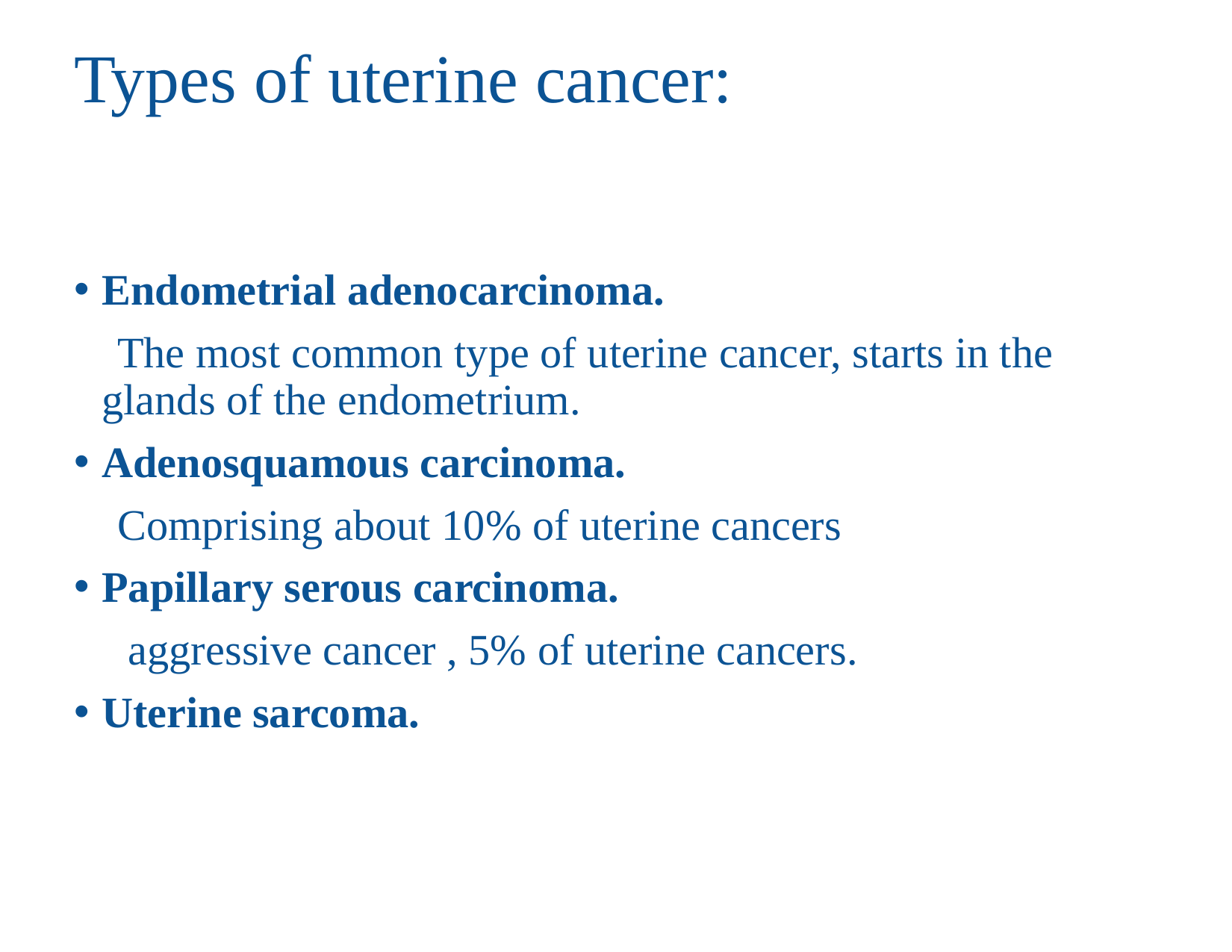

# Types of uterine cancer:
Endometrial adenocarcinoma.
    The most common type of uterine cancer, starts in the glands of the endometrium.
Adenosquamous carcinoma.
    Comprising about 10% of uterine cancers
Papillary serous carcinoma.
     aggressive cancer , 5% of uterine cancers.
Uterine sarcoma.